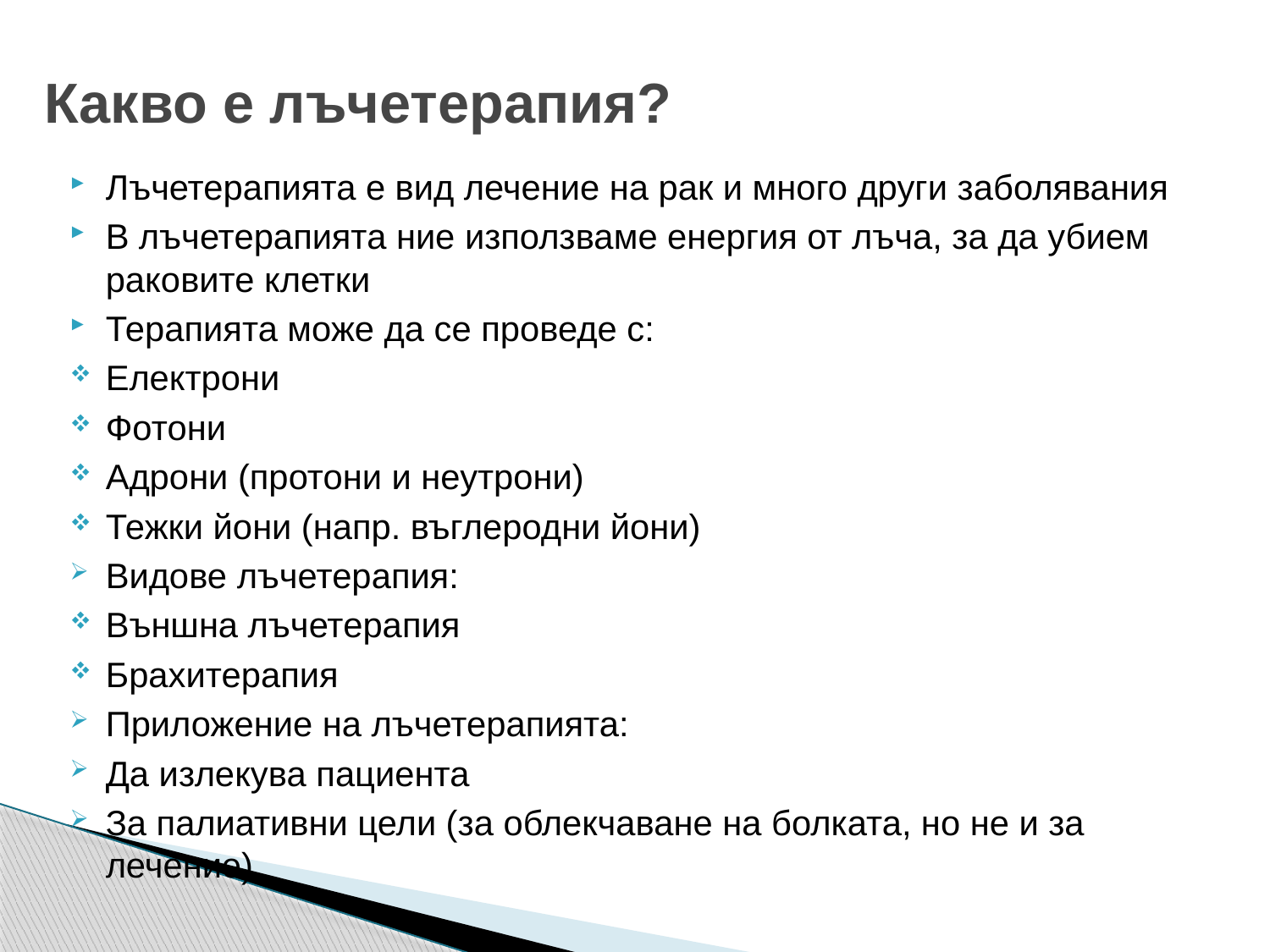

# Какво е лъчетерапия?
Лъчетерапията е вид лечение на рак и много други заболявания
В лъчетерапията ние използваме енергия от лъча, за да убием раковите клетки
Терапията може да се проведе с:
Електрони
Фотони
Адрони (протони и неутрони)
Тежки йони (напр. въглеродни йони)
Видове лъчетерапия:
Външна лъчетерапия
Брахитерапия
Приложение на лъчетерапията:
Да излекува пациента
За палиативни цели (за облекчаване на болката, но не и за лечение)